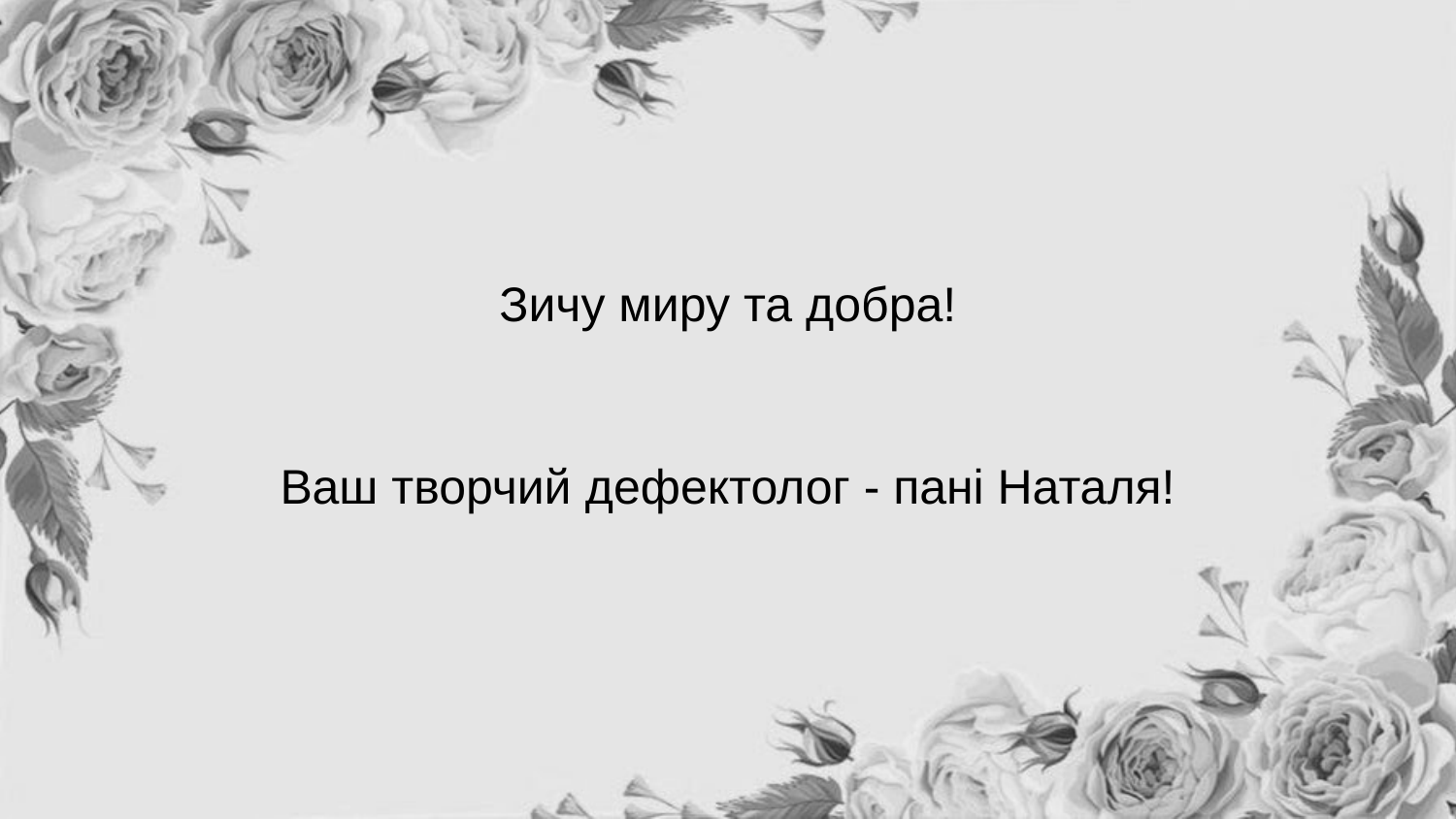

Зичу миру та добра!

Ваш творчий дефектолог - пані Наталя!